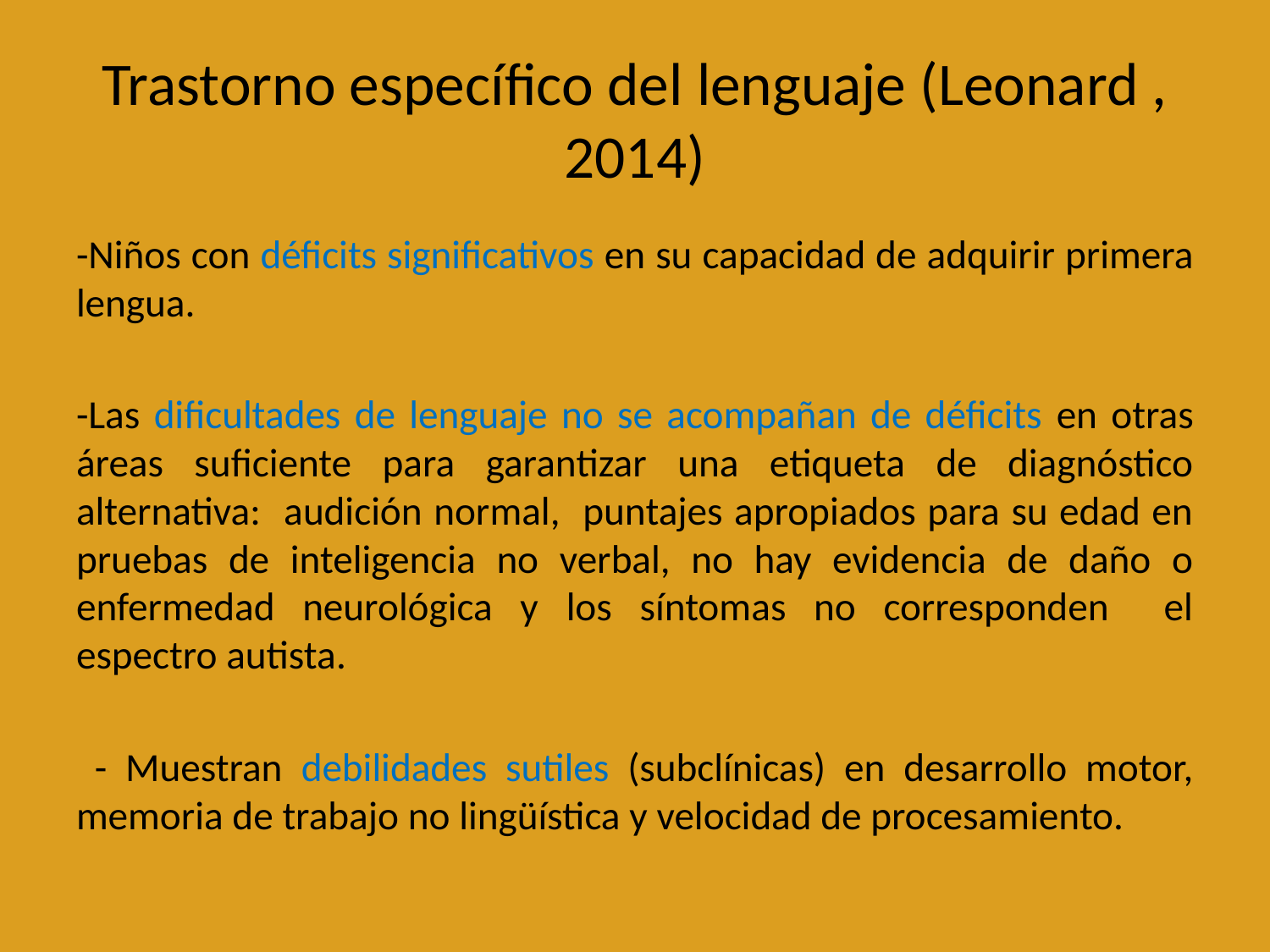

# Trastorno específico del lenguaje (Leonard , 2014)
-Niños con déficits significativos en su capacidad de adquirir primera lengua.

-Las dificultades de lenguaje no se acompañan de déficits en otras áreas suficiente para garantizar una etiqueta de diagnóstico alternativa:  audición normal,  puntajes apropiados para su edad en pruebas de inteligencia no verbal, no hay evidencia de daño o enfermedad neurológica y los síntomas no corresponden  el espectro autista.

 - Muestran debilidades sutiles (subclínicas) en desarrollo motor, memoria de trabajo no lingüística y velocidad de procesamiento.